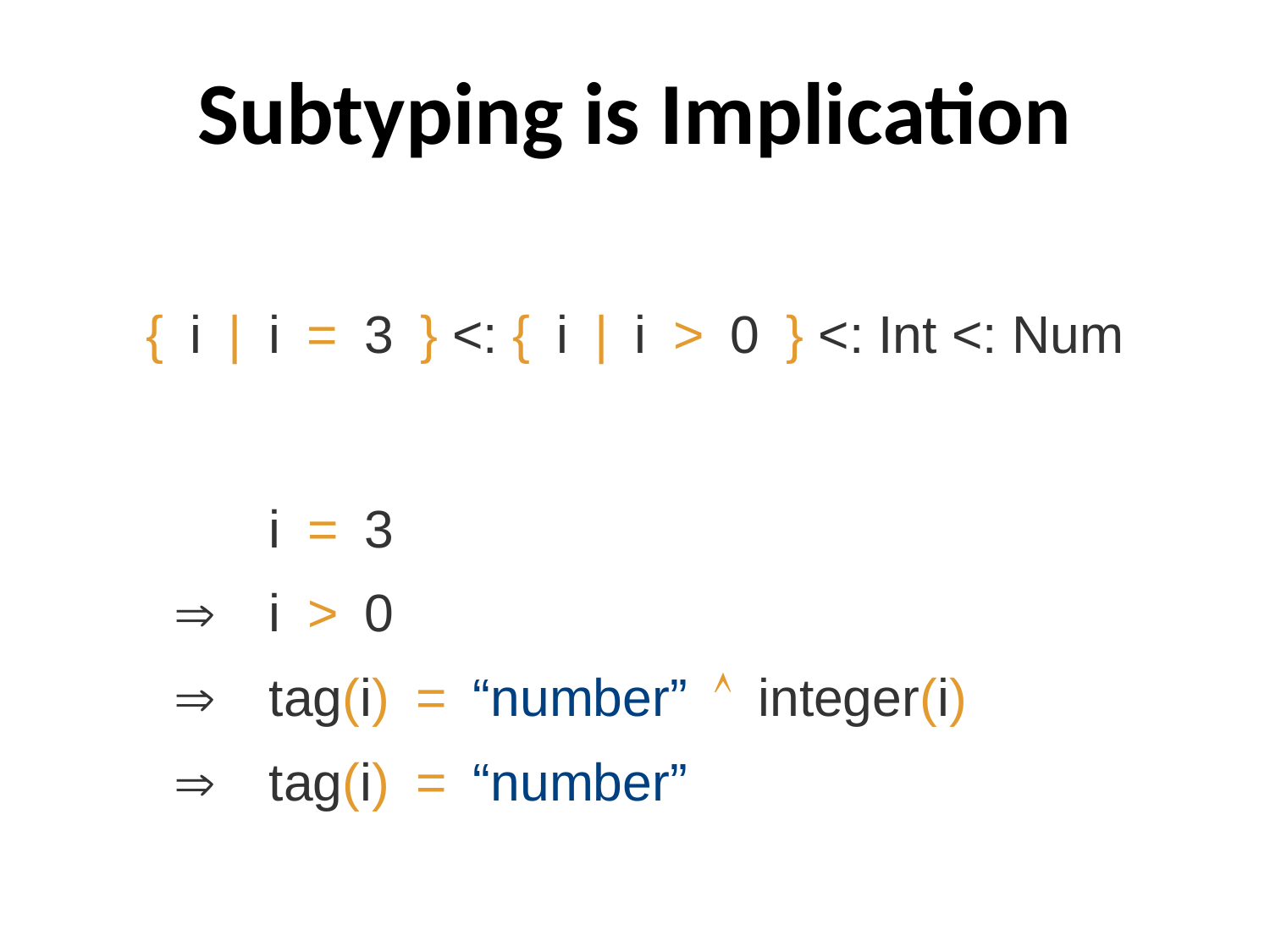

# Subtyping is Implication
{ i | i = 3 } <: { i | i > 0 } <: Int <: Num
 ⇒  i = 3
 ⇒  i > 0
 ⇒  tag(i) = “number” ∧ integer(i)
 ⇒  tag(i) = “number”
16